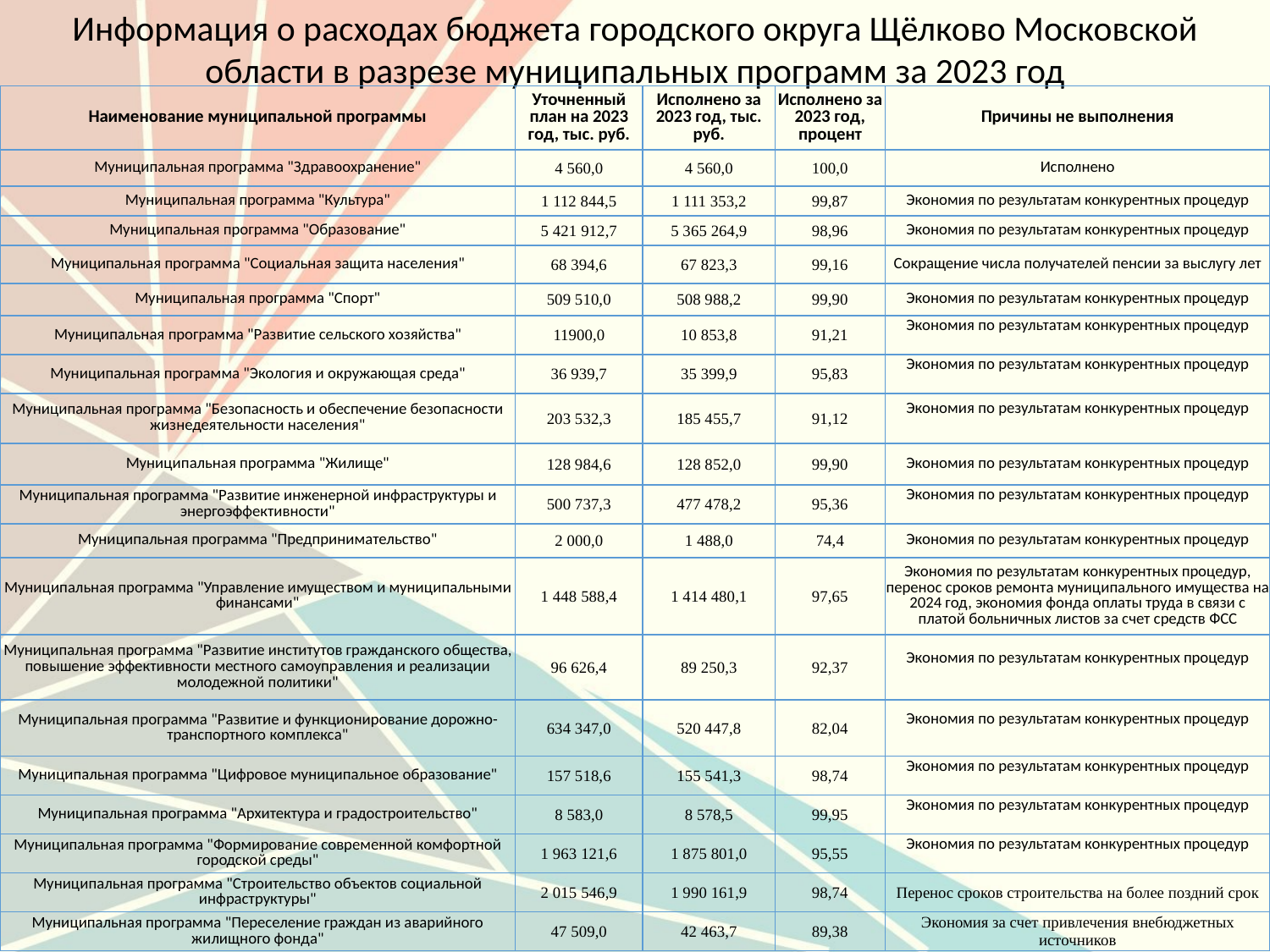

Информация о расходах бюджета городского округа Щёлково Московской области в разрезе муниципальных программ за 2023 год
| Наименование муниципальной программы | Уточненный план на 2023 год, тыс. руб. | Исполнено за 2023 год, тыс. руб. | Исполнено за 2023 год, процент | Причины не выполнения |
| --- | --- | --- | --- | --- |
| Муниципальная программа "Здравоохранение" | 4 560,0 | 4 560,0 | 100,0 | Исполнено |
| Муниципальная программа "Культура" | 1 112 844,5 | 1 111 353,2 | 99,87 | Экономия по результатам конкурентных процедур |
| Муниципальная программа "Образование" | 5 421 912,7 | 5 365 264,9 | 98,96 | Экономия по результатам конкурентных процедур |
| Муниципальная программа "Социальная защита населения" | 68 394,6 | 67 823,3 | 99,16 | Сокращение числа получателей пенсии за выслугу лет |
| Муниципальная программа "Спорт" | 509 510,0 | 508 988,2 | 99,90 | Экономия по результатам конкурентных процедур |
| Муниципальная программа "Развитие сельского хозяйства" | 11900,0 | 10 853,8 | 91,21 | Экономия по результатам конкурентных процедур |
| Муниципальная программа "Экология и окружающая среда" | 36 939,7 | 35 399,9 | 95,83 | Экономия по результатам конкурентных процедур |
| Муниципальная программа "Безопасность и обеспечение безопасности жизнедеятельности населения" | 203 532,3 | 185 455,7 | 91,12 | Экономия по результатам конкурентных процедур |
| Муниципальная программа "Жилище" | 128 984,6 | 128 852,0 | 99,90 | Экономия по результатам конкурентных процедур |
| Муниципальная программа "Развитие инженерной инфраструктуры и энергоэффективности" | 500 737,3 | 477 478,2 | 95,36 | Экономия по результатам конкурентных процедур |
| Муниципальная программа "Предпринимательство" | 2 000,0 | 1 488,0 | 74,4 | Экономия по результатам конкурентных процедур |
| Муниципальная программа "Управление имуществом и муниципальными финансами" | 1 448 588,4 | 1 414 480,1 | 97,65 | Экономия по результатам конкурентных процедур, перенос сроков ремонта муниципального имущества на 2024 год, экономия фонда оплаты труда в связи с платой больничных листов за счет средств ФСС |
| Муниципальная программа "Развитие институтов гражданского общества, повышение эффективности местного самоуправления и реализации молодежной политики" | 96 626,4 | 89 250,3 | 92,37 | Экономия по результатам конкурентных процедур |
| Муниципальная программа "Развитие и функционирование дорожно-транспортного комплекса" | 634 347,0 | 520 447,8 | 82,04 | Экономия по результатам конкурентных процедур |
| Муниципальная программа "Цифровое муниципальное образование" | 157 518,6 | 155 541,3 | 98,74 | Экономия по результатам конкурентных процедур |
| Муниципальная программа "Архитектура и градостроительство" | 8 583,0 | 8 578,5 | 99,95 | Экономия по результатам конкурентных процедур |
| Муниципальная программа "Формирование современной комфортной городской среды" | 1 963 121,6 | 1 875 801,0 | 95,55 | Экономия по результатам конкурентных процедур |
| Муниципальная программа "Строительство объектов социальной инфраструктуры" | 2 015 546,9 | 1 990 161,9 | 98,74 | Перенос сроков строительства на более поздний срок |
| Муниципальная программа "Переселение граждан из аварийного жилищного фонда" | 47 509,0 | 42 463,7 | 89,38 | Экономия за счет привлечения внебюджетных источников |